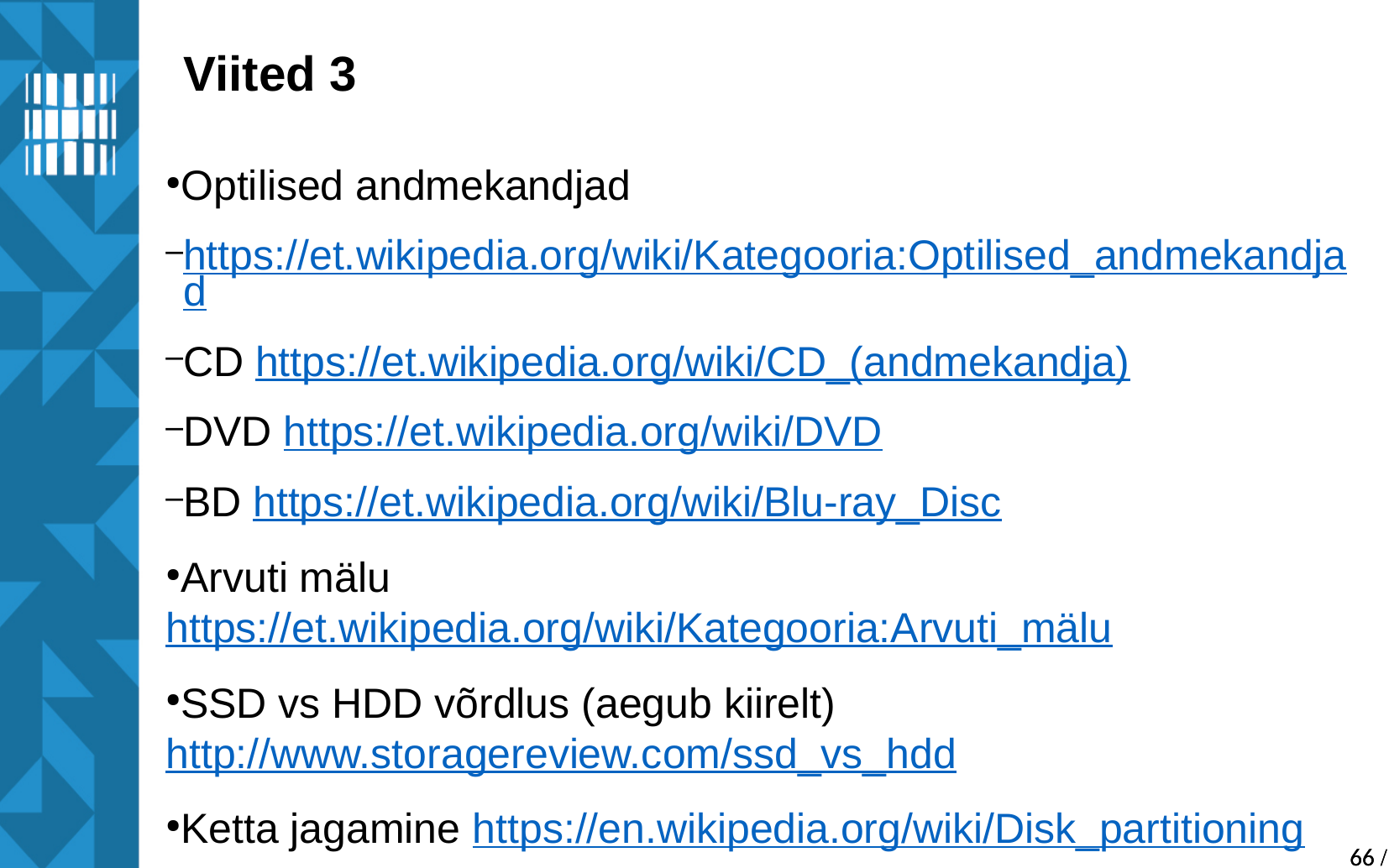

Viited 3
Optilised andmekandjad
https://et.wikipedia.org/wiki/Kategooria:Optilised_andmekandjad
CD https://et.wikipedia.org/wiki/CD_(andmekandja)
DVD https://et.wikipedia.org/wiki/DVD
BD https://et.wikipedia.org/wiki/Blu-ray_Disc
Arvuti mälu https://et.wikipedia.org/wiki/Kategooria:Arvuti_mälu
SSD vs HDD võrdlus (aegub kiirelt) http://www.storagereview.com/ssd_vs_hdd
Ketta jagamine https://en.wikipedia.org/wiki/Disk_partitioning
/etc/fstab https://en.wikipedia.org/wiki/Fstab
Failisüsteem https://en.wikipedia.org/wiki/File_system
UUID https://en.wikipedia.org/wiki/Universally_unique_identifier